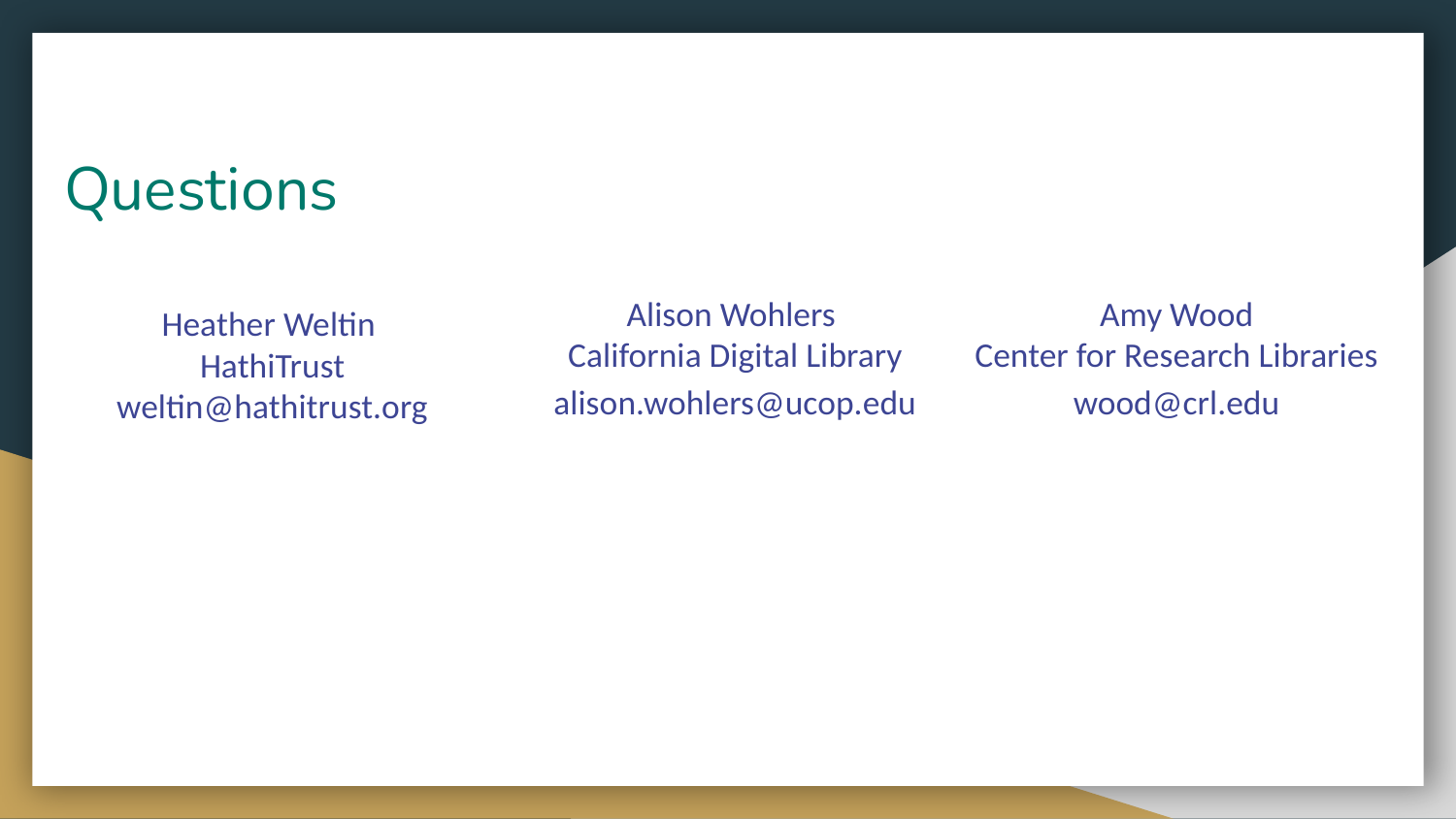

# Questions
Alison Wohlers
California Digital Library
alison.wohlers@ucop.edu

Amy Wood
Center for Research Libraries
wood@crl.edu

Heather Weltin
HathiTrust
weltin@hathitrust.org